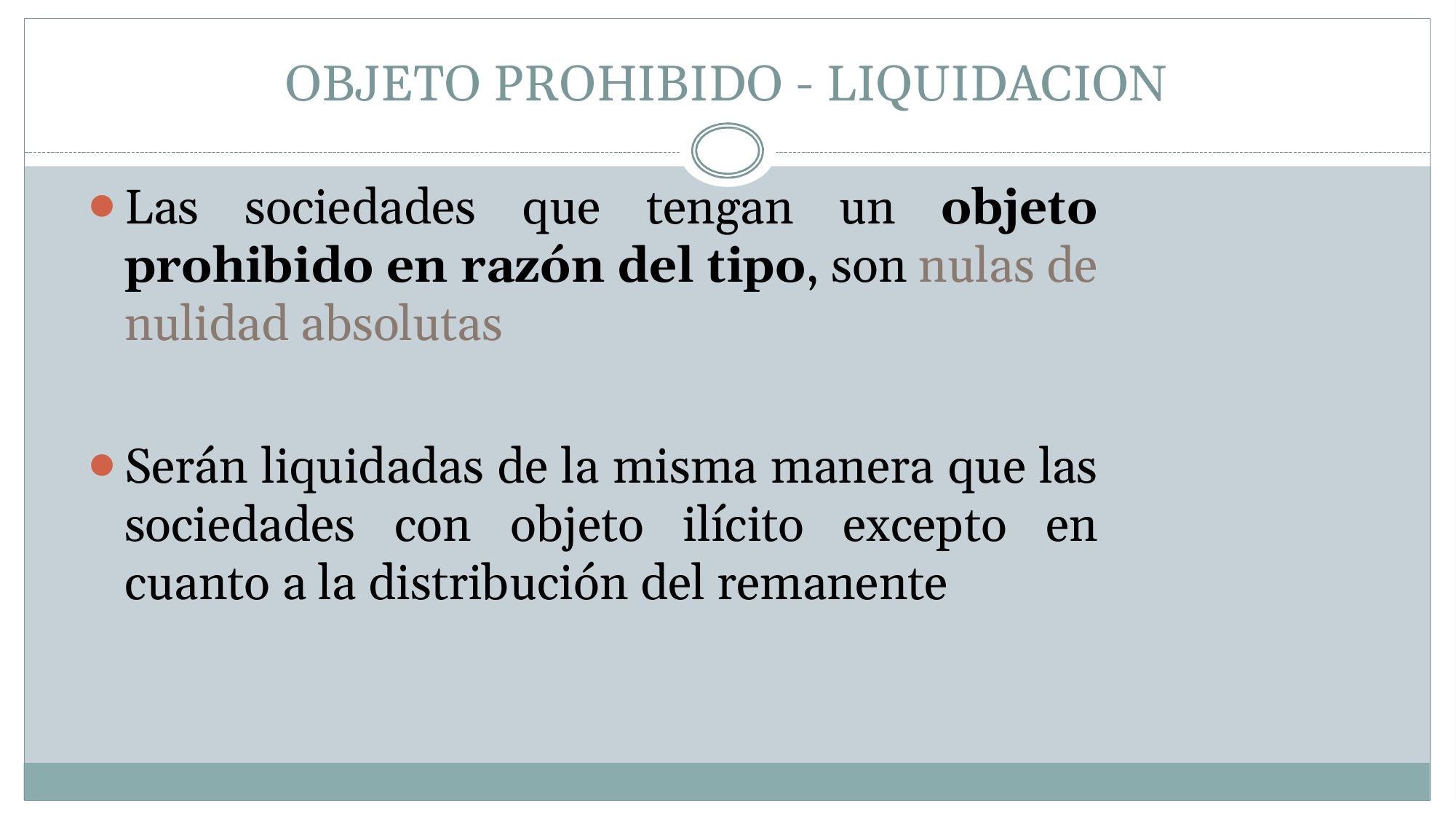

# OBJETO PROHIBIDO - LIQUIDACION
Las  sociedades  que  tengan  un  objeto prohibido en razón del tipo, son nulas de nulidad absolutas

Serán liquidadas de la misma manera que las sociedades  con  objeto  ilícito  excepto  en cuanto a la distribución del remanente